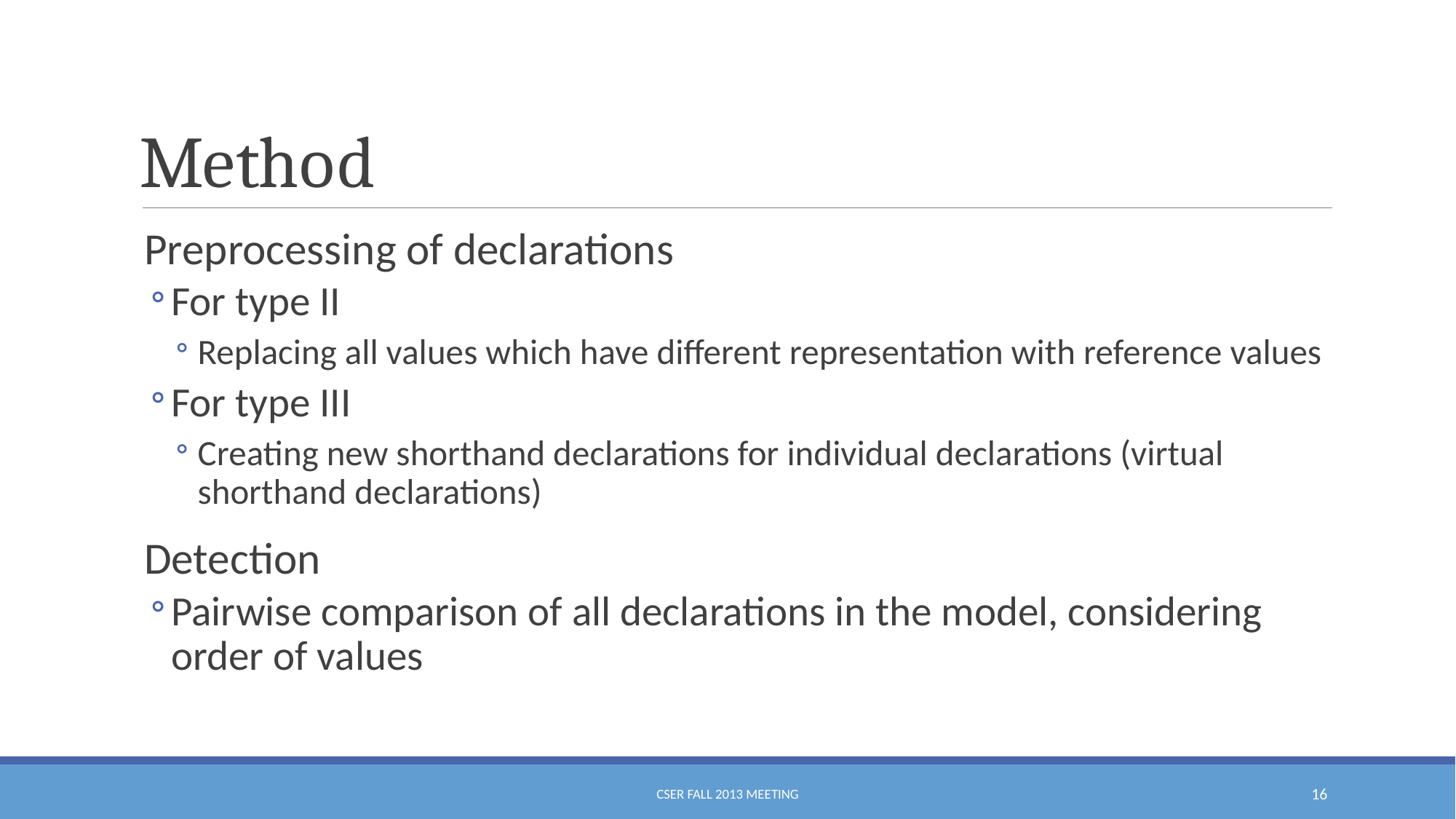

# Method
Preprocessing of declarations
For type II
Replacing all values which have different representation with reference values
For type III
Creating new shorthand declarations for individual declarations (virtual shorthand declarations)
Detection
Pairwise comparison of all declarations in the model, considering order of values
CSER Fall 2013 Meeting
16